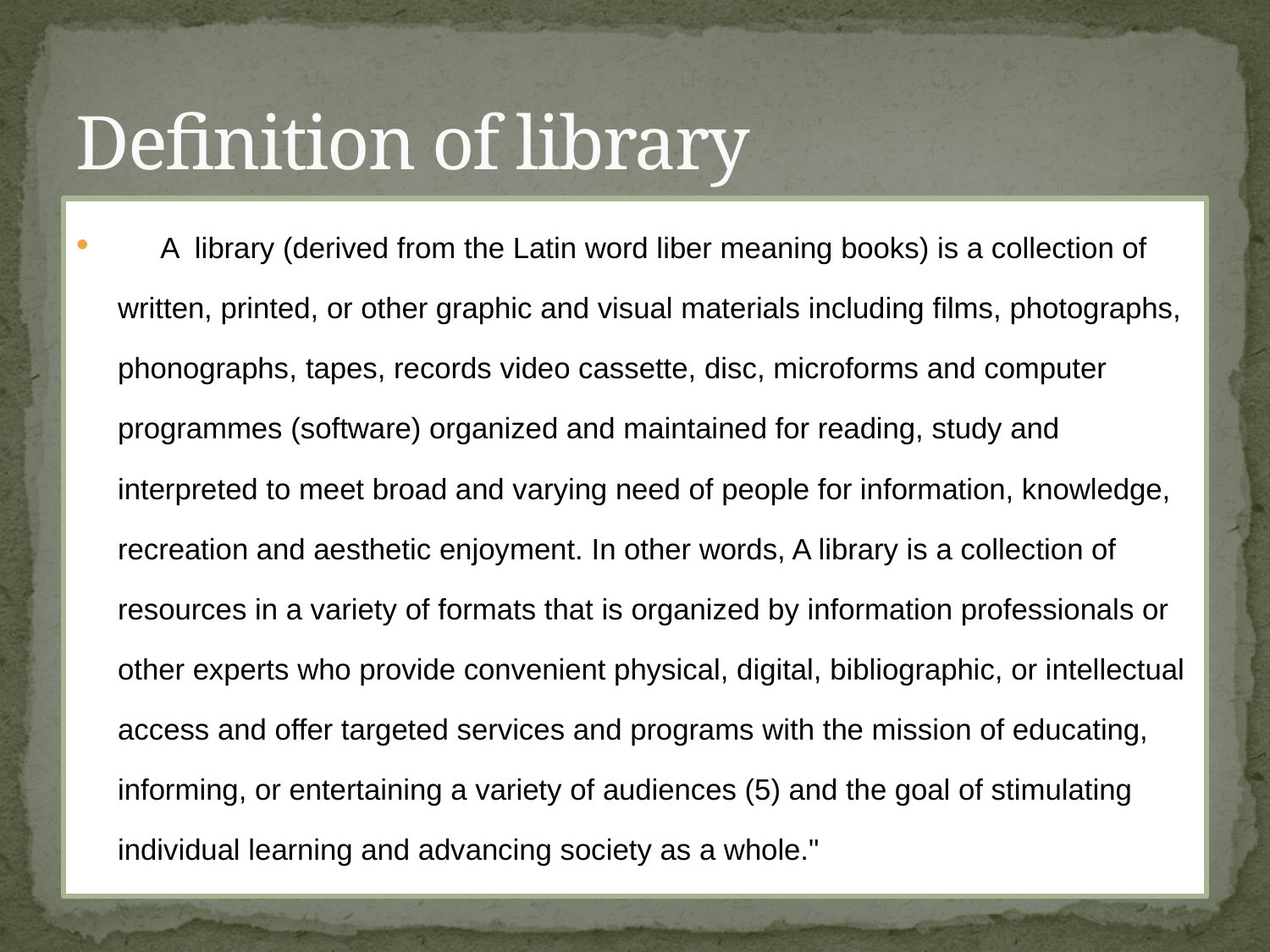

# Definition of library
        A  library (derived from the Latin word liber meaning books) is a collection of written, printed, or other graphic and visual materials including films, photographs, phonographs, tapes, records video cassette, disc, microforms and computer programmes (software) organized and maintained for reading, study and interpreted to meet broad and varying need of people for information, knowledge, recreation and aesthetic enjoyment. In other words, A library is a collection of resources in a variety of formats that is organized by information professionals or other experts who provide convenient physical, digital, bibliographic, or intellectual access and offer targeted services and programs with the mission of educating, informing, or entertaining a variety of audiences (5) and the goal of stimulating individual learning and advancing society as a whole."